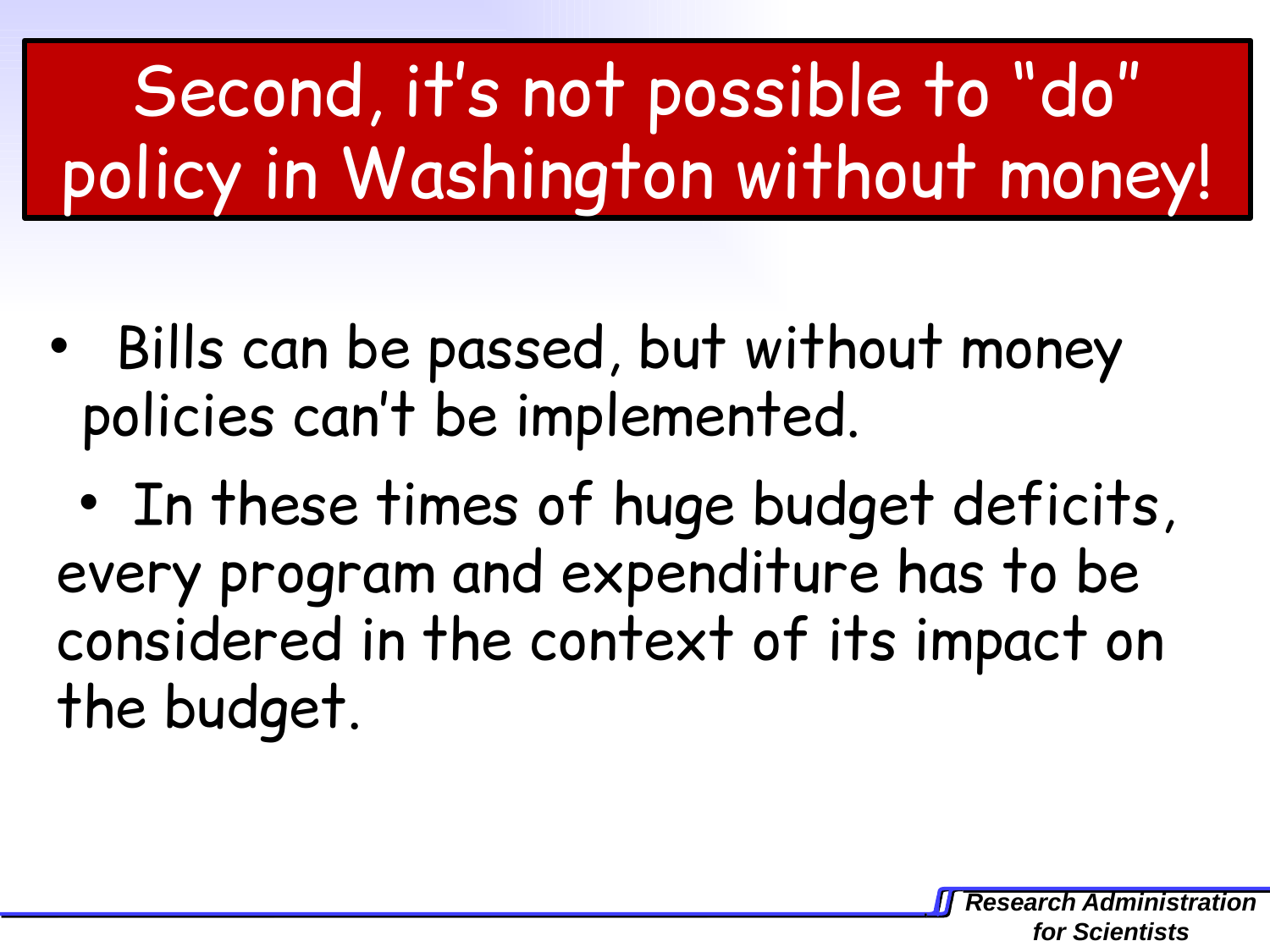

Second, it’s not possible to “do” policy in Washington without money!

  Bills can be passed, but without money 	policies can’t be implemented.
  In these times of huge budget deficits, 	every program and expenditure has to be 	considered in the context of its impact on 	the budget.